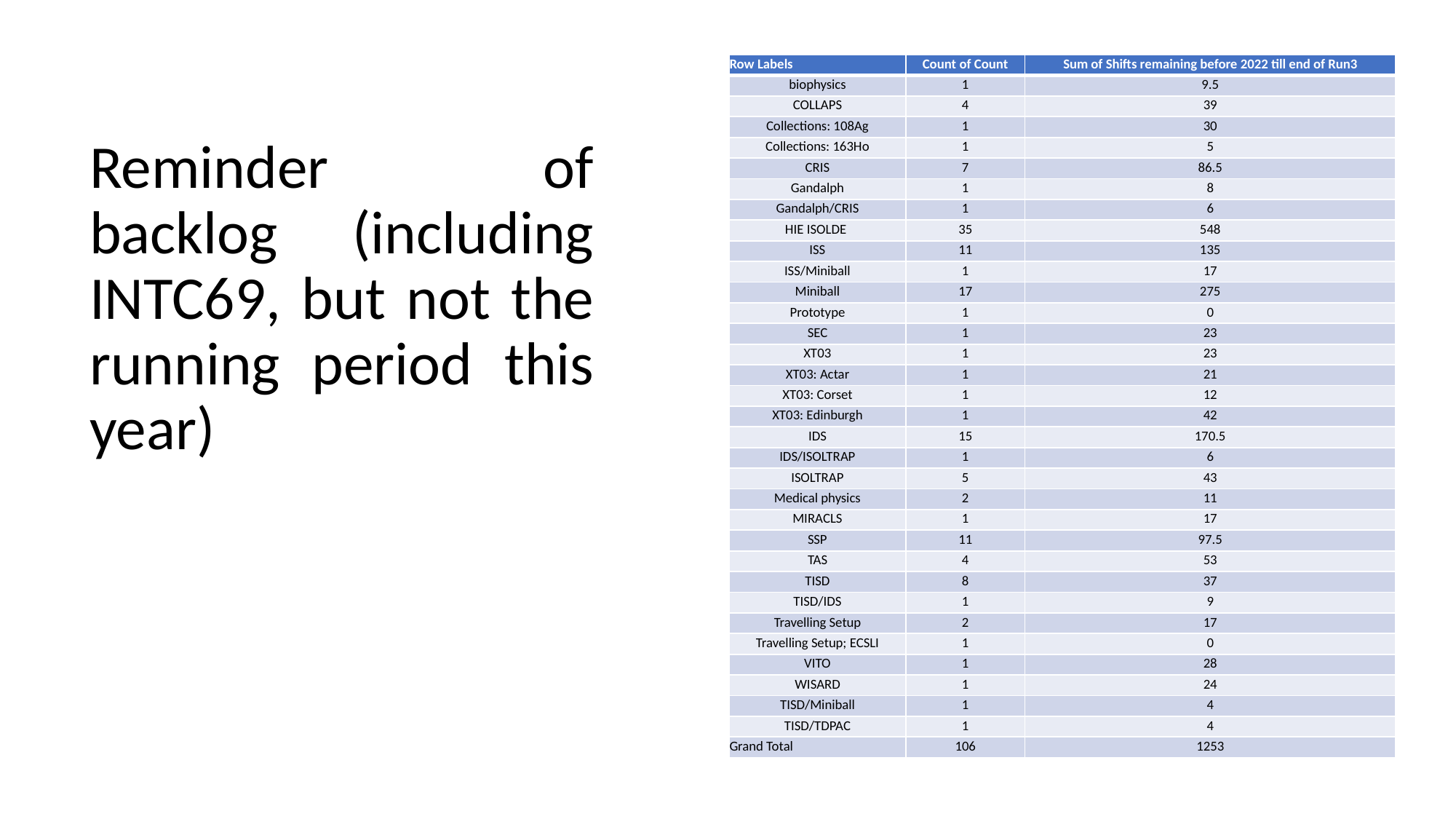

| Row Labels | Count of Count | Sum of Shifts remaining before 2022 till end of Run3 |
| --- | --- | --- |
| biophysics | 1 | 9.5 |
| COLLAPS | 4 | 39 |
| Collections: 108Ag | 1 | 30 |
| Collections: 163Ho | 1 | 5 |
| CRIS | 7 | 86.5 |
| Gandalph | 1 | 8 |
| Gandalph/CRIS | 1 | 6 |
| HIE ISOLDE | 35 | 548 |
| ISS | 11 | 135 |
| ISS/Miniball | 1 | 17 |
| Miniball | 17 | 275 |
| Prototype | 1 | 0 |
| SEC | 1 | 23 |
| XT03 | 1 | 23 |
| XT03: Actar | 1 | 21 |
| XT03: Corset | 1 | 12 |
| XT03: Edinburgh | 1 | 42 |
| IDS | 15 | 170.5 |
| IDS/ISOLTRAP | 1 | 6 |
| ISOLTRAP | 5 | 43 |
| Medical physics | 2 | 11 |
| MIRACLS | 1 | 17 |
| SSP | 11 | 97.5 |
| TAS | 4 | 53 |
| TISD | 8 | 37 |
| TISD/IDS | 1 | 9 |
| Travelling Setup | 2 | 17 |
| Travelling Setup; ECSLI | 1 | 0 |
| VITO | 1 | 28 |
| WISARD | 1 | 24 |
| TISD/Miniball | 1 | 4 |
| TISD/TDPAC | 1 | 4 |
| Grand Total | 106 | 1253 |
Reminder of backlog (including INTC69, but not the running period this year)